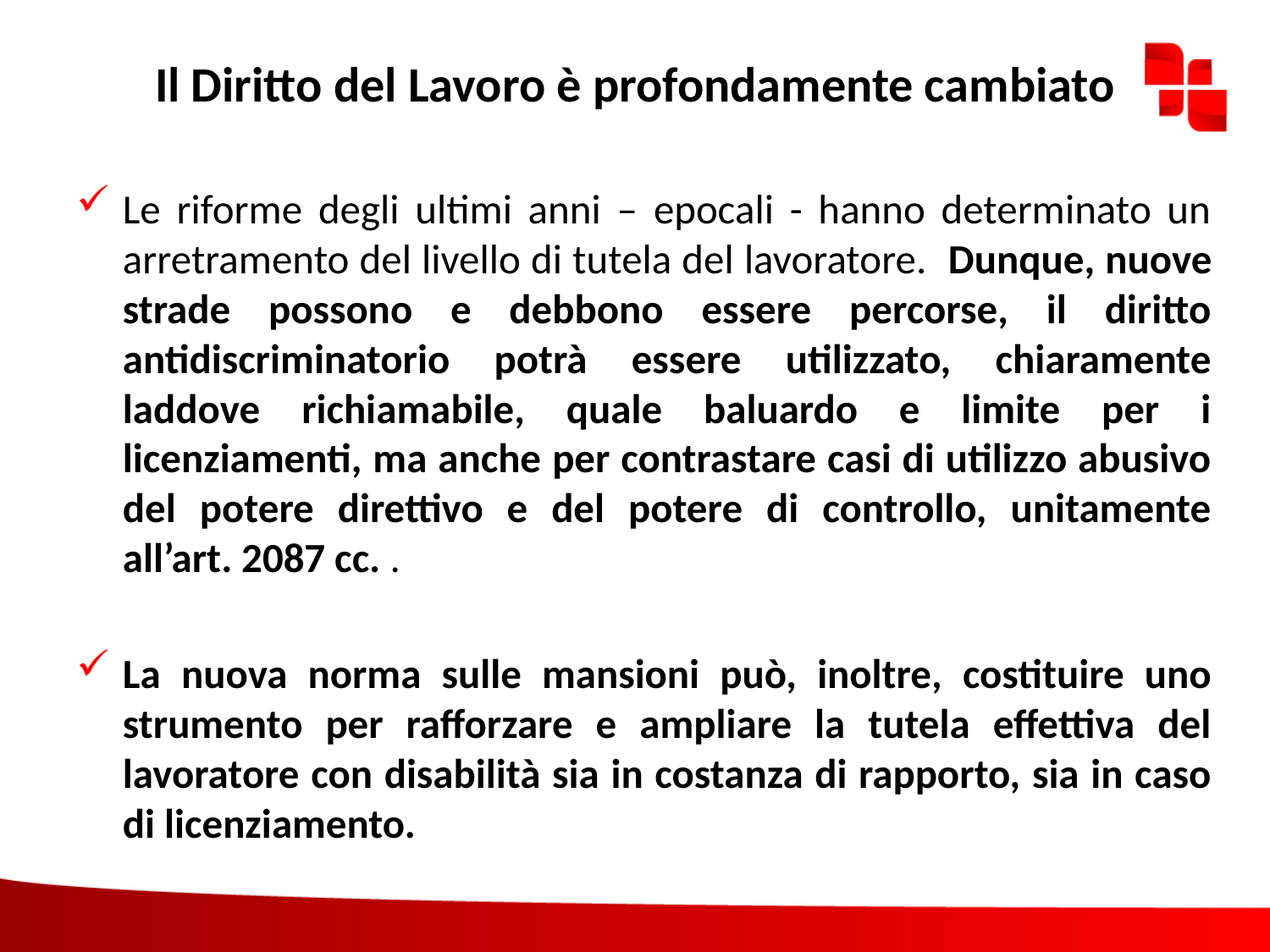

# Il Diritto del Lavoro è profondamente cambiato
Le riforme degli ultimi anni – epocali - hanno determinato un arretramento del livello di tutela del lavoratore.  Dunque, nuove strade possono e debbono essere percorse, il diritto antidiscriminatorio potrà essere utilizzato, chiaramente laddove richiamabile, quale baluardo e limite per i licenziamenti, ma anche per contrastare casi di utilizzo abusivo del potere direttivo e del potere di controllo, unitamente all’art. 2087 cc. .

La nuova norma sulle mansioni può, inoltre, costituire uno strumento per rafforzare e ampliare la tutela effettiva del lavoratore con disabilità sia in costanza di rapporto, sia in caso di licenziamento.